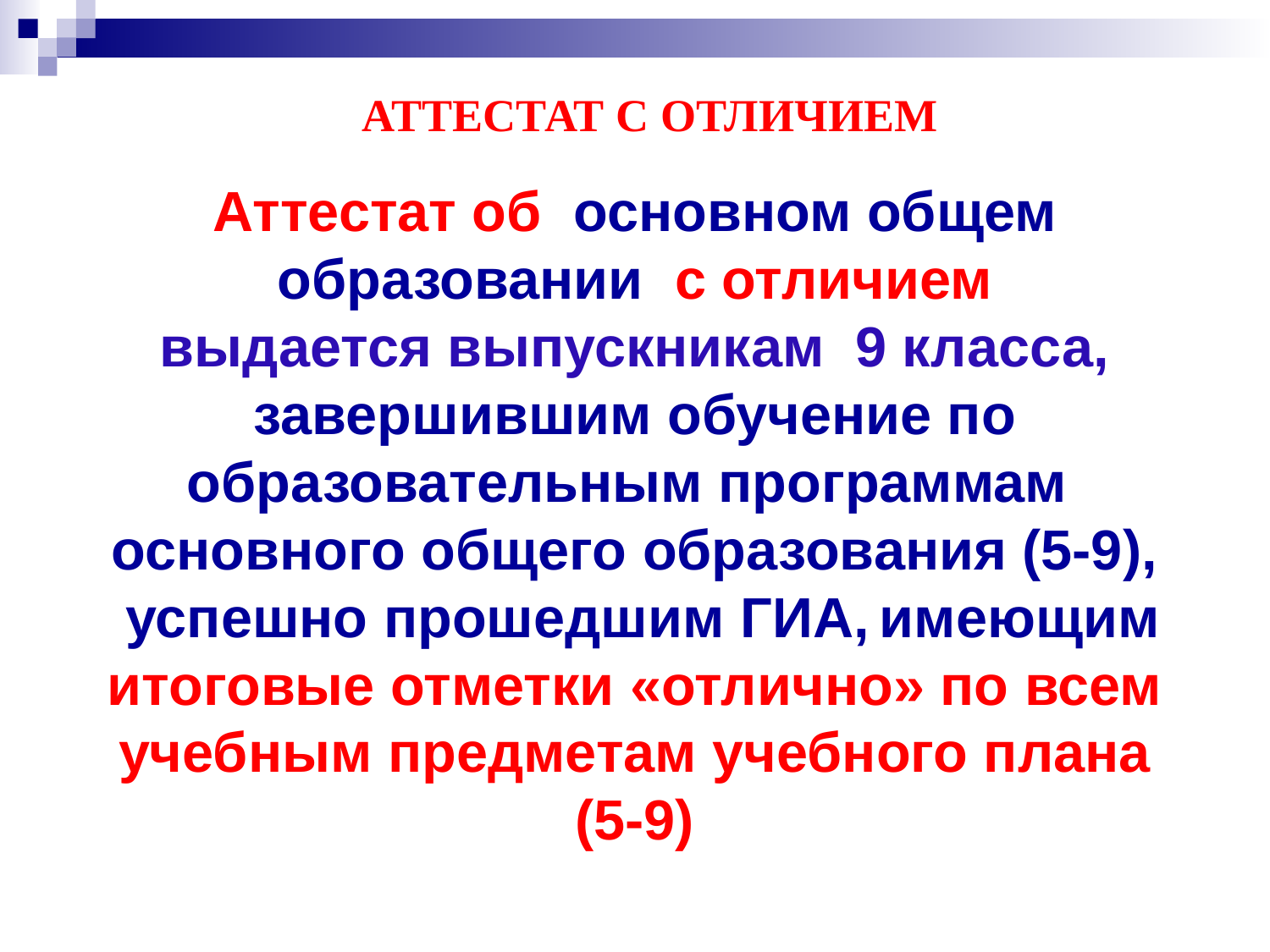

АТТЕСТАТ С ОТЛИЧИЕМ
Аттестат об  основном общем образовании  с отличием
выдается выпускникам  9 класса, завершившим обучение по образовательным программам
основного общего образования (5-9),
 успешно прошедшим ГИА,  имеющим итоговые отметки «отлично» по всем учебным предметам учебного плана (5-9)